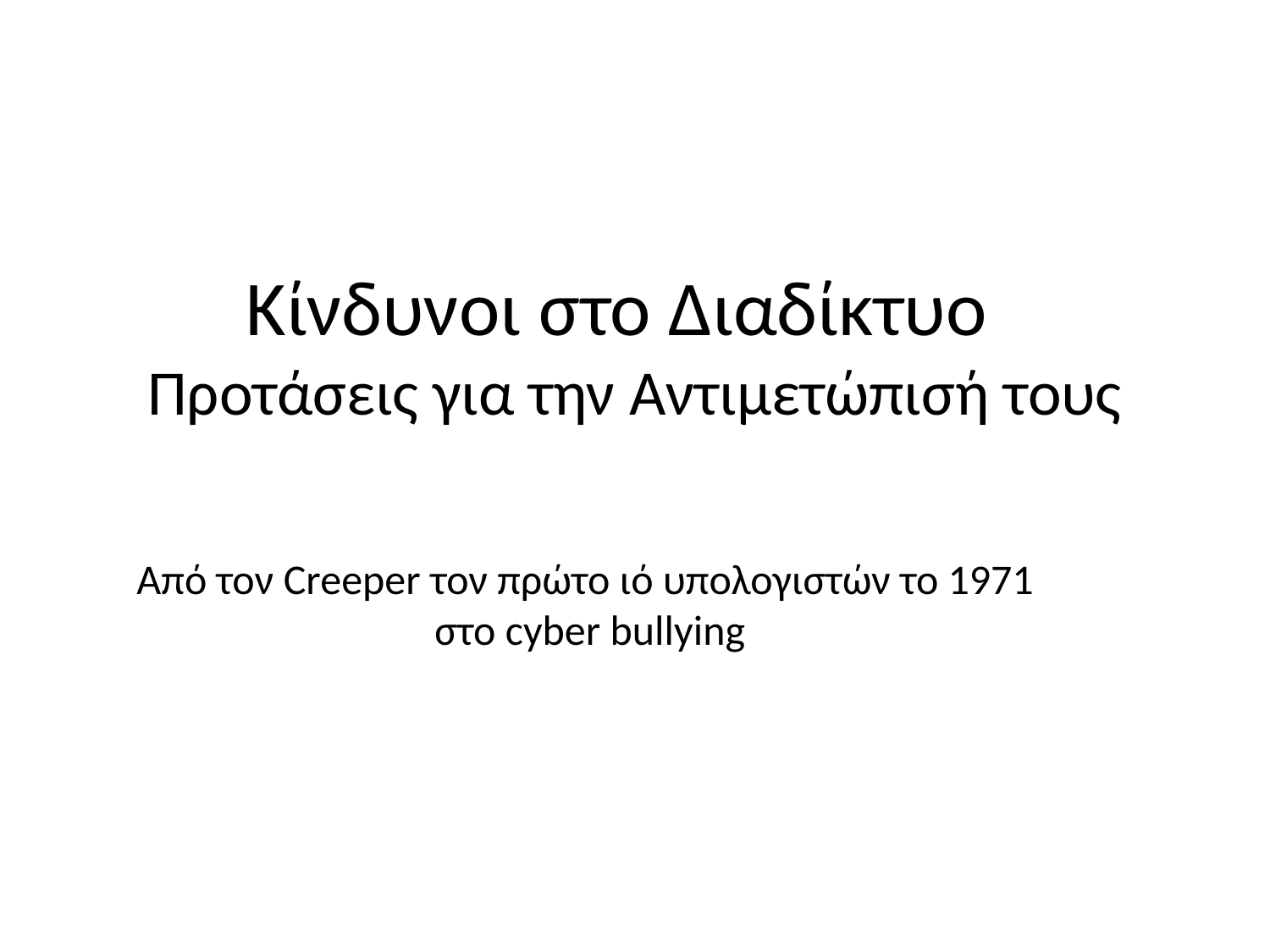

# Κίνδυνοι στο Διαδίκτυο Προτάσεις για την Αντιμετώπισή τους
Από τον Creeper τον πρώτο ιό υπολογιστών το 1971
στο cyber bullying